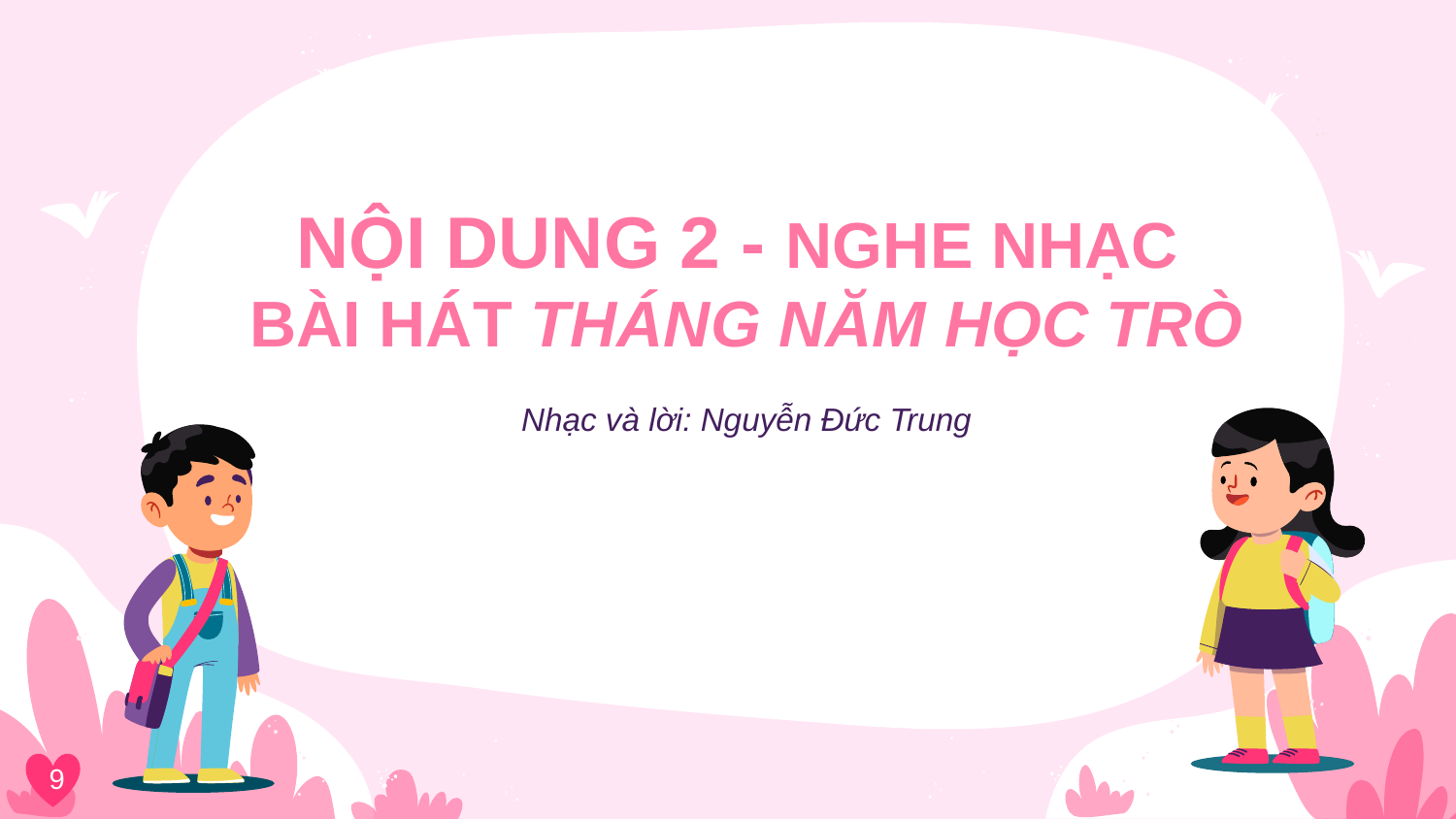

NỘI DUNG 2 - NGHE NHẠC
BÀI HÁT THÁNG NĂM HỌC TRÒ

Nhạc và lời: Nguyễn Đức Trung

9